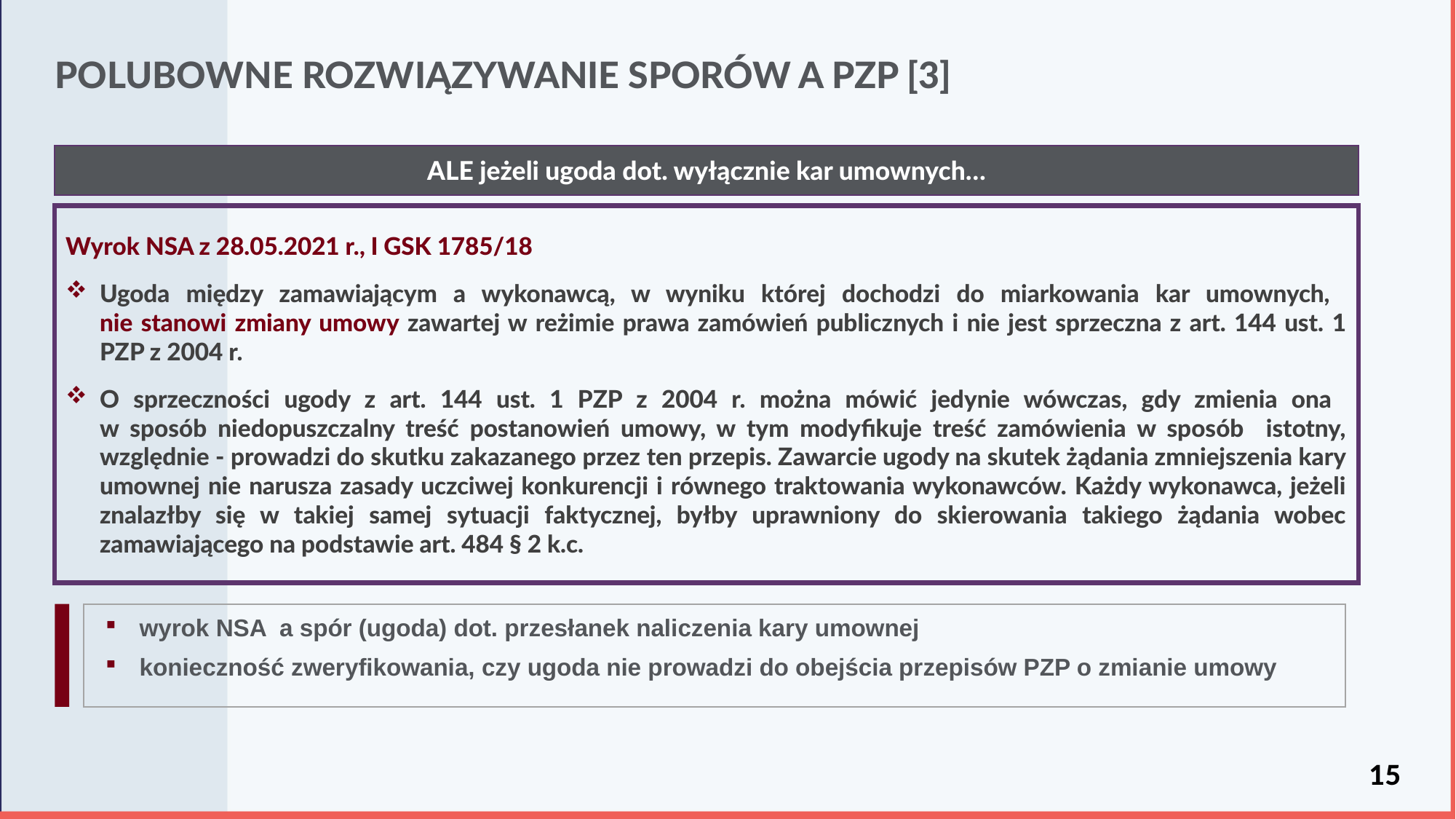

POLUBOWNE ROZWIĄZYWANIE SPORÓW A PZP [3]
ALE jeżeli ugoda dot. wyłącznie kar umownych…
Wyrok NSA z 28.05.2021 r., I GSK 1785/18
Ugoda między zamawiającym a wykonawcą, w wyniku której dochodzi do miarkowania kar umownych,
nie stanowi zmiany umowy zawartej w reżimie prawa zamówień publicznych i nie jest sprzeczna z art. 144 ust. 1 PZP z 2004 r.
O sprzeczności ugody z art. 144 ust. 1 PZP z 2004 r. można mówić jedynie wówczas, gdy zmienia ona
w sposób niedopuszczalny treść postanowień umowy, w tym modyfikuje treść zamówienia w sposób  istotny, względnie - prowadzi do skutku zakazanego przez ten przepis. Zawarcie ugody na skutek żądania zmniejszenia kary umownej nie narusza zasady uczciwej konkurencji i równego traktowania wykonawców. Każdy wykonawca, jeżeli znalazłby się w takiej samej sytuacji faktycznej, byłby uprawniony do skierowania takiego żądania wobec zamawiającego na podstawie art. 484 § 2 k.c.

| wyrok NSA a spór (ugoda) dot. przesłanek naliczenia kary umownej konieczność zweryfikowania, czy ugoda nie prowadzi do obejścia przepisów PZP o zmianie umowy |
| --- |
15